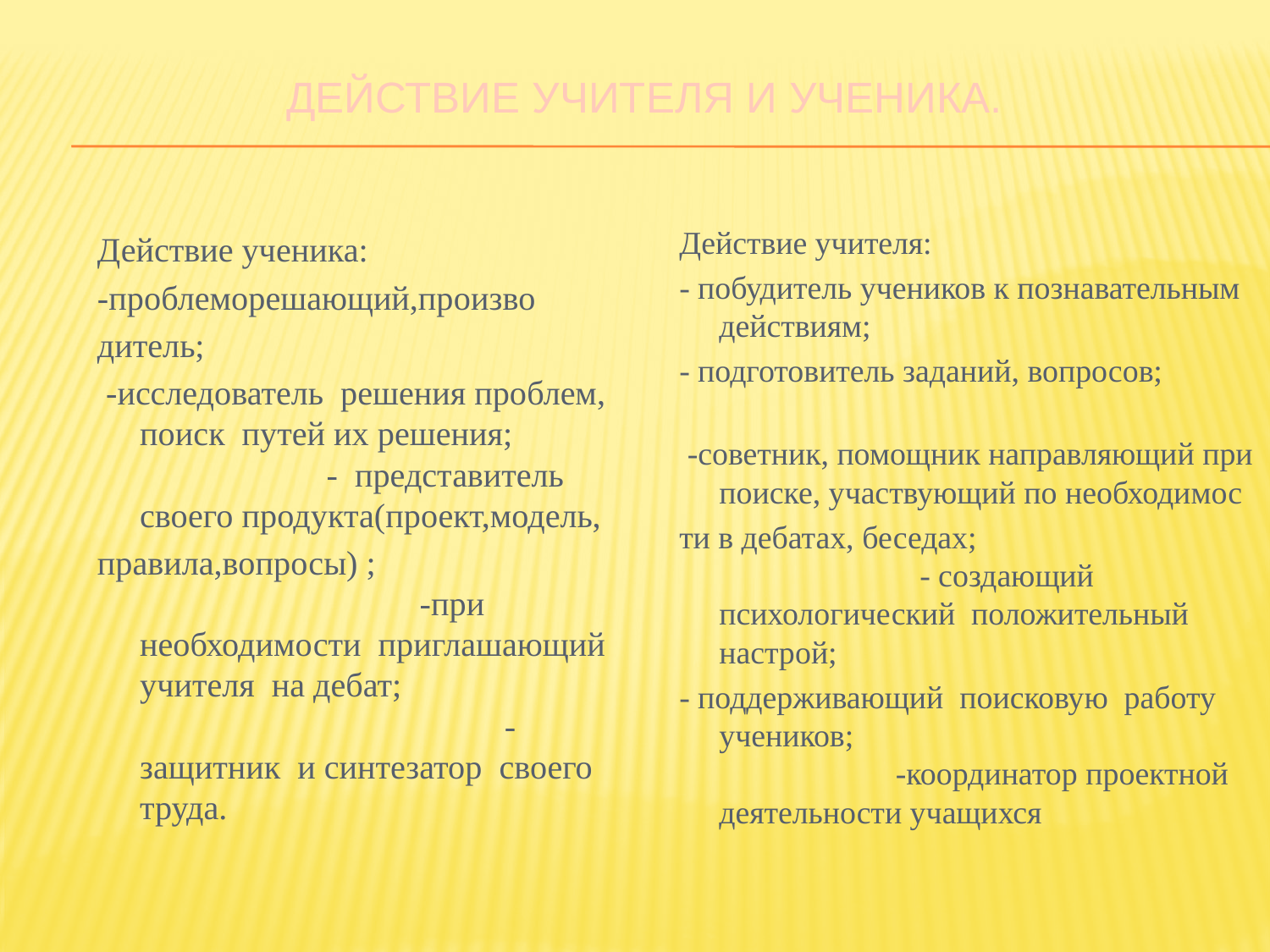

# Действие учителя и ученика.
Действие учителя:
- побудитель учеников к познавательным действиям;
- подготовитель заданий, вопросов;
 -советник, помощник направляющий при поиске, участвующий по необходимос
ти в дебатах, беседах;                                                            - создающий психологический  положительный  настрой;
- поддерживающий  поисковую  работу учеников;                                                                         -координатор проектной деятельности учащихся

Действие ученика:
-проблеморешающий,произво
дитель;
 -исследователь  решения проблем, поиск  путей их решения;                                  -  представитель  своего продукта(проект,модель,
правила,вопросы) ;                                                             -при необходимости  приглашающий учителя  на дебат;                                                                    -защитник  и синтезатор  своего труда.